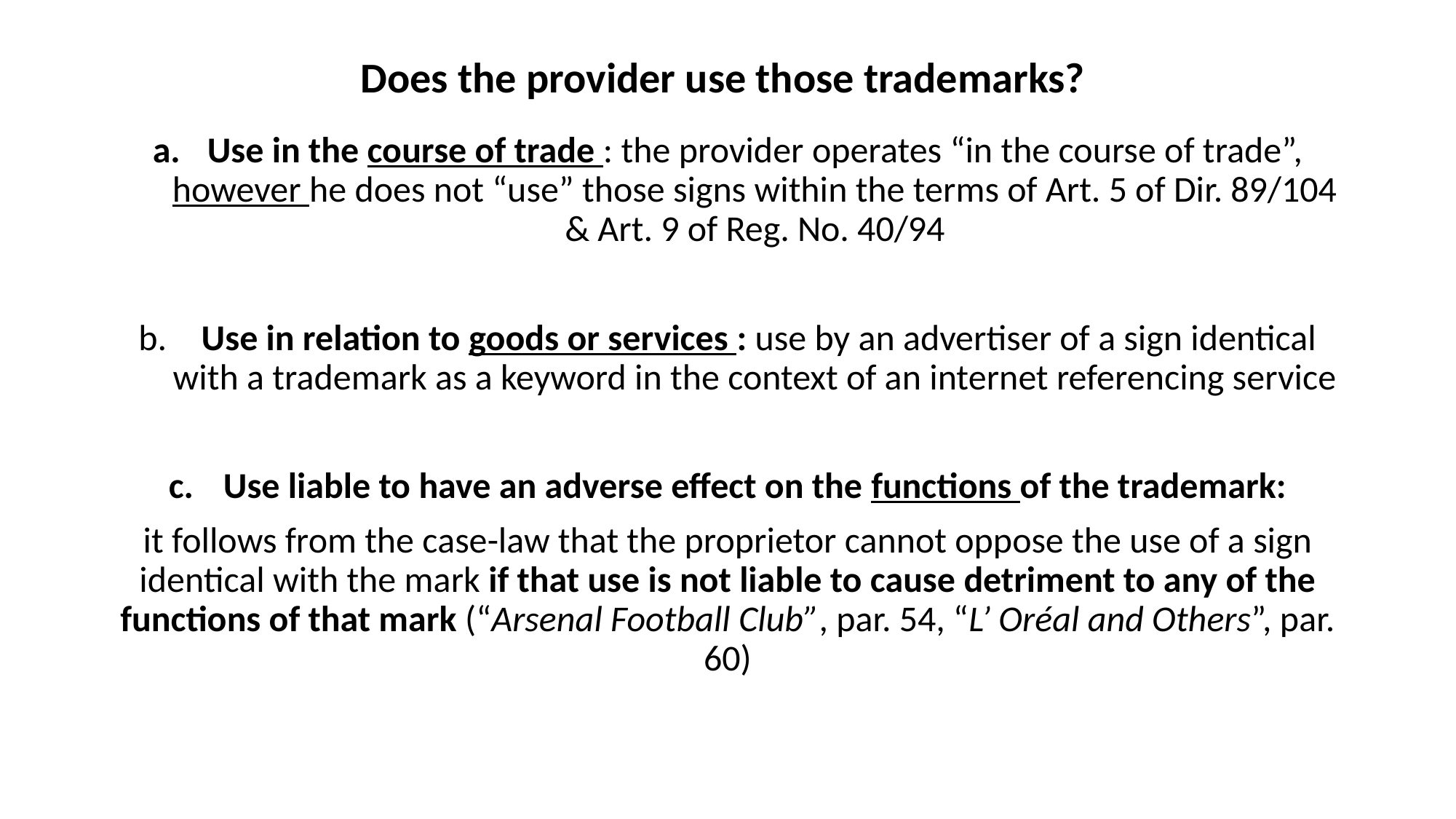

# Does the provider use those trademarks?
Use in the course of trade : the provider operates “in the course of trade”, however he does not “use” those signs within the terms of Art. 5 of Dir. 89/104 & Art. 9 of Reg. No. 40/94

 Use in relation to goods or services : use by an advertiser of a sign identical with a trademark as a keyword in the context of an internet referencing service

Use liable to have an adverse effect on the functions of the trademark:
it follows from the case-law that the proprietor cannot oppose the use of a sign identical with the mark if that use is not liable to cause detriment to any of the functions of that mark (“Arsenal Football Club”, par. 54, “L’ Oréal and Others”, par. 60)